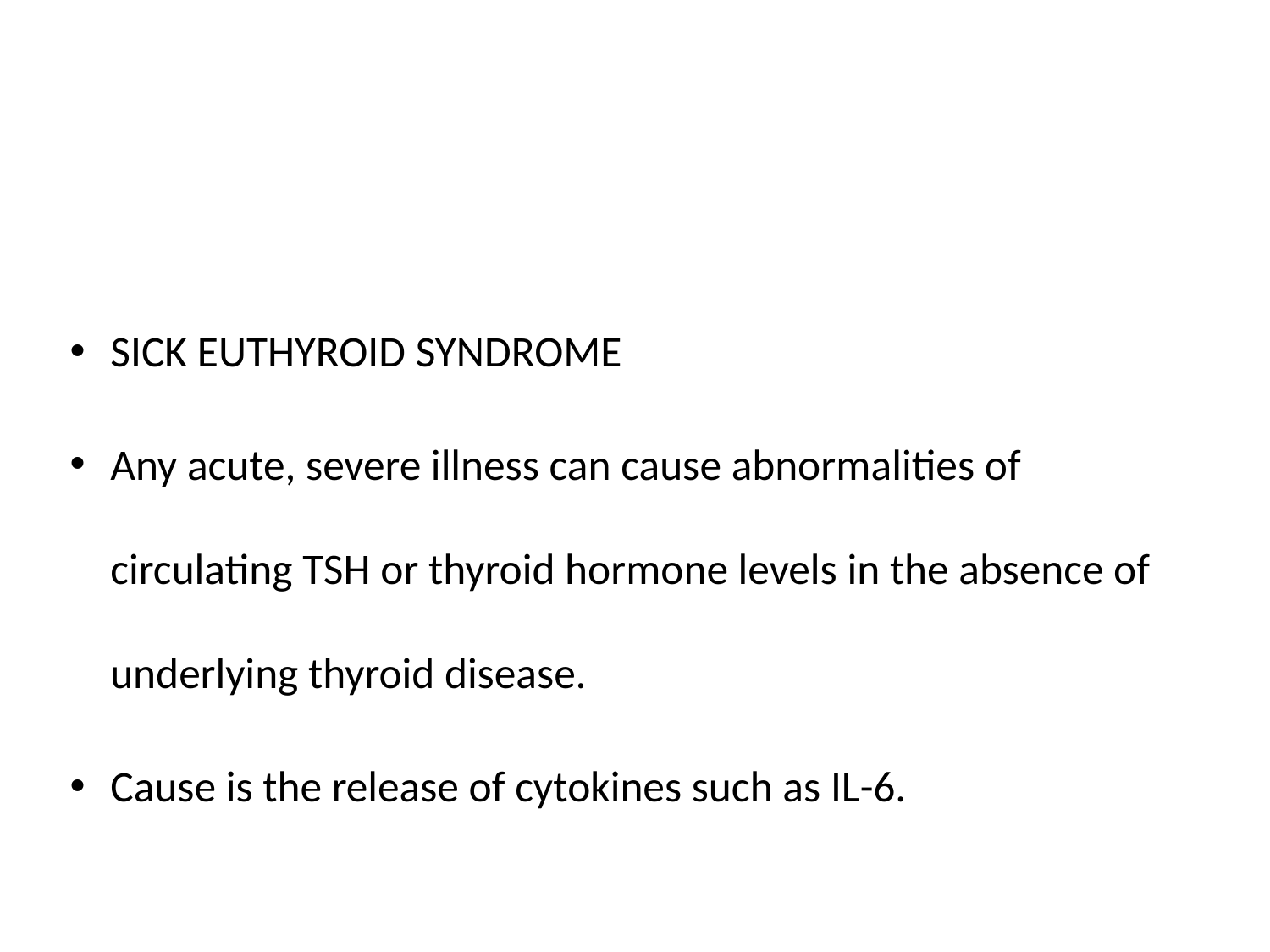

SICK EUTHYROID SYNDROME
Any acute, severe illness can cause abnormalities of circulating TSH or thyroid hormone levels in the absence of underlying thyroid disease.
Cause is the release of cytokines such as IL-6.
#